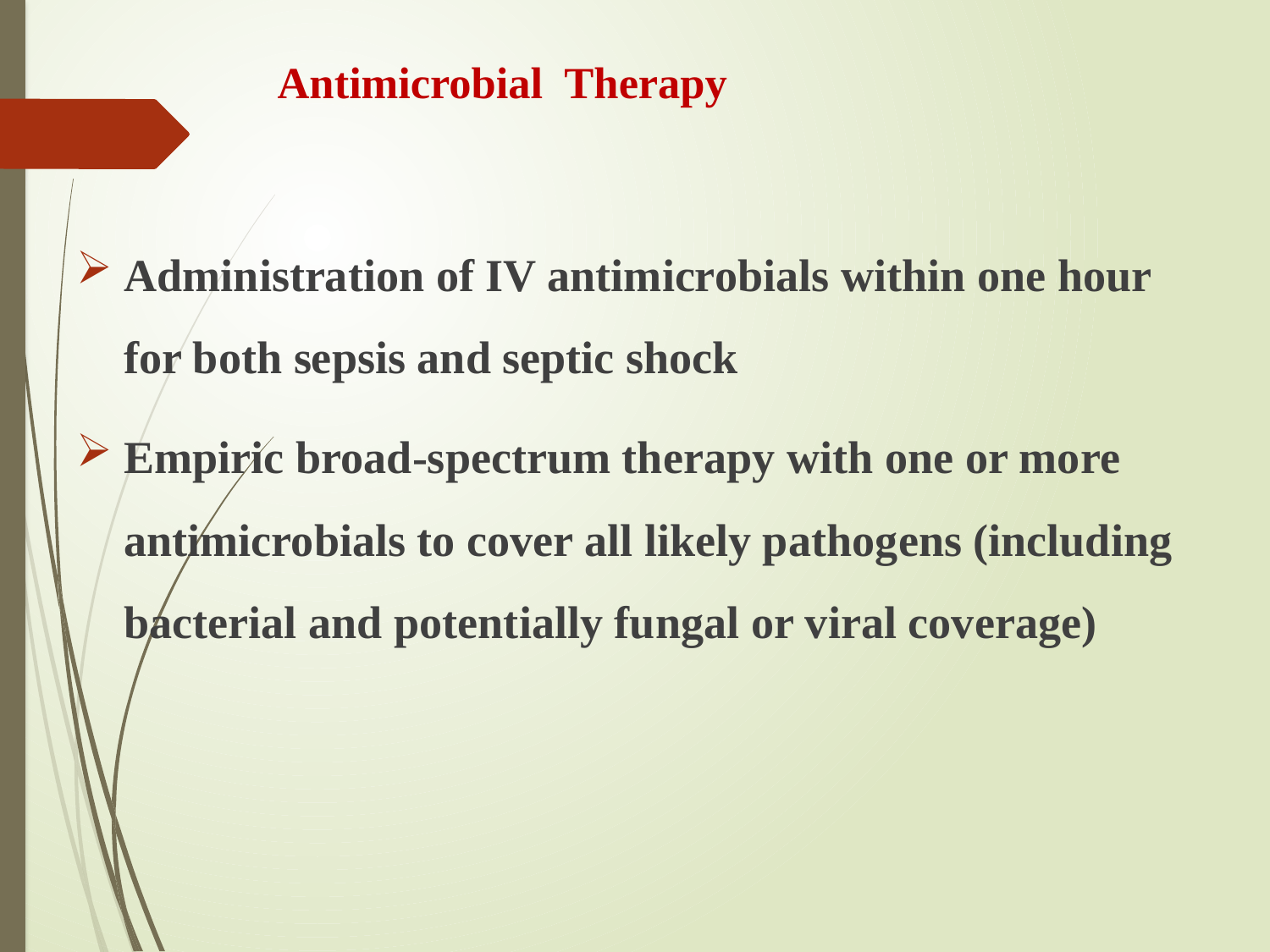

# Antimicrobial  Therapy
Administration of IV antimicrobials within one hour for both sepsis and septic shock
Empiric broad-spectrum therapy with one or more antimicrobials to cover all likely pathogens (including bacterial and potentially fungal or viral coverage)